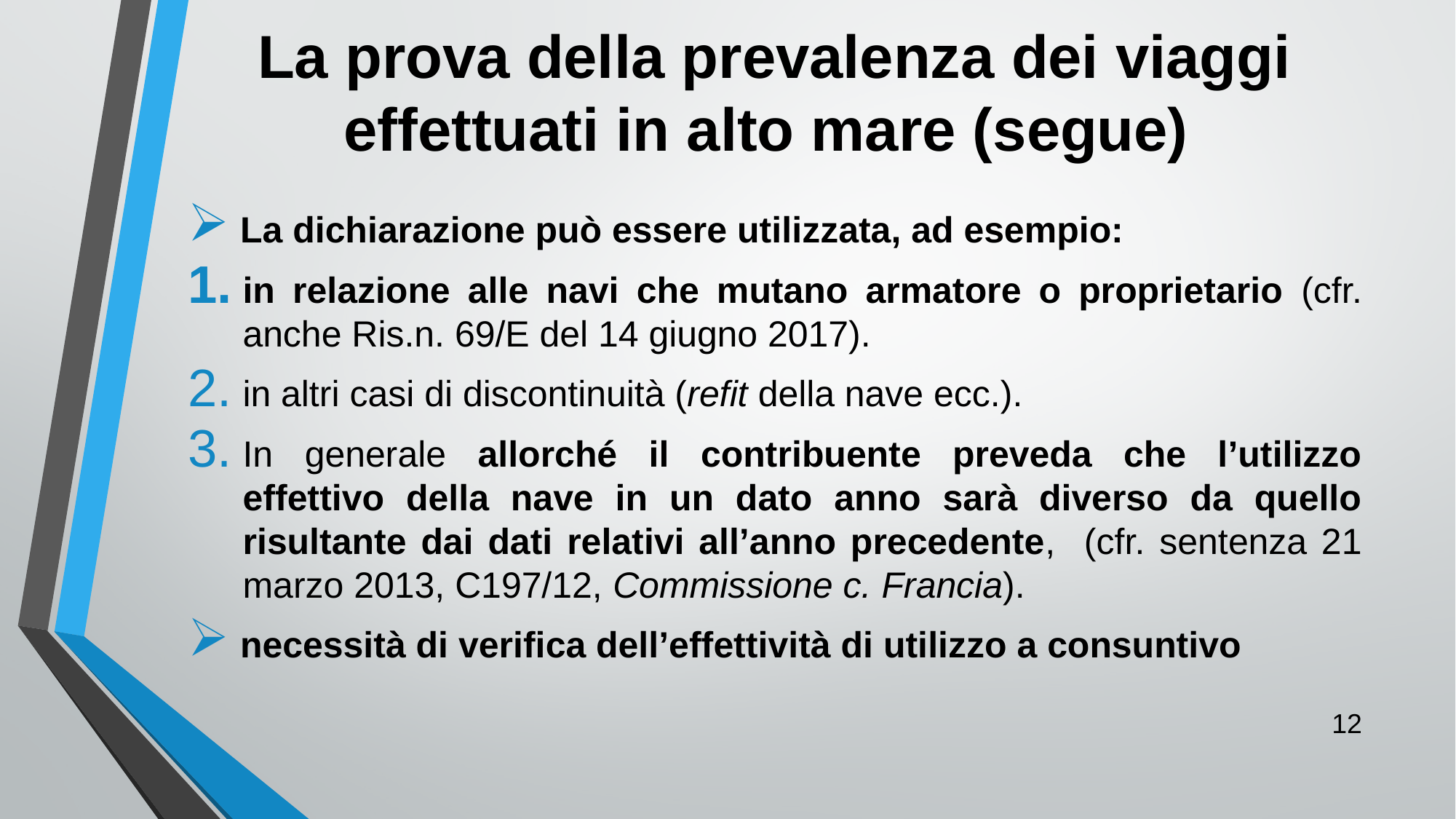

La dichiarazione può essere utilizzata, ad esempio:
in relazione alle navi che mutano armatore o proprietario (cfr. anche Ris.n. 69/E del 14 giugno 2017).
in altri casi di discontinuità (refit della nave ecc.).
In generale allorché il contribuente preveda che l’utilizzo effettivo della nave in un dato anno sarà diverso da quello risultante dai dati relativi all’anno precedente,  (cfr. sentenza 21 marzo 2013, C197/12, Commissione c. Francia).
 necessità di verifica dell’effettività di utilizzo a consuntivo

# La prova della prevalenza dei viaggi effettuati in alto mare (segue)
12